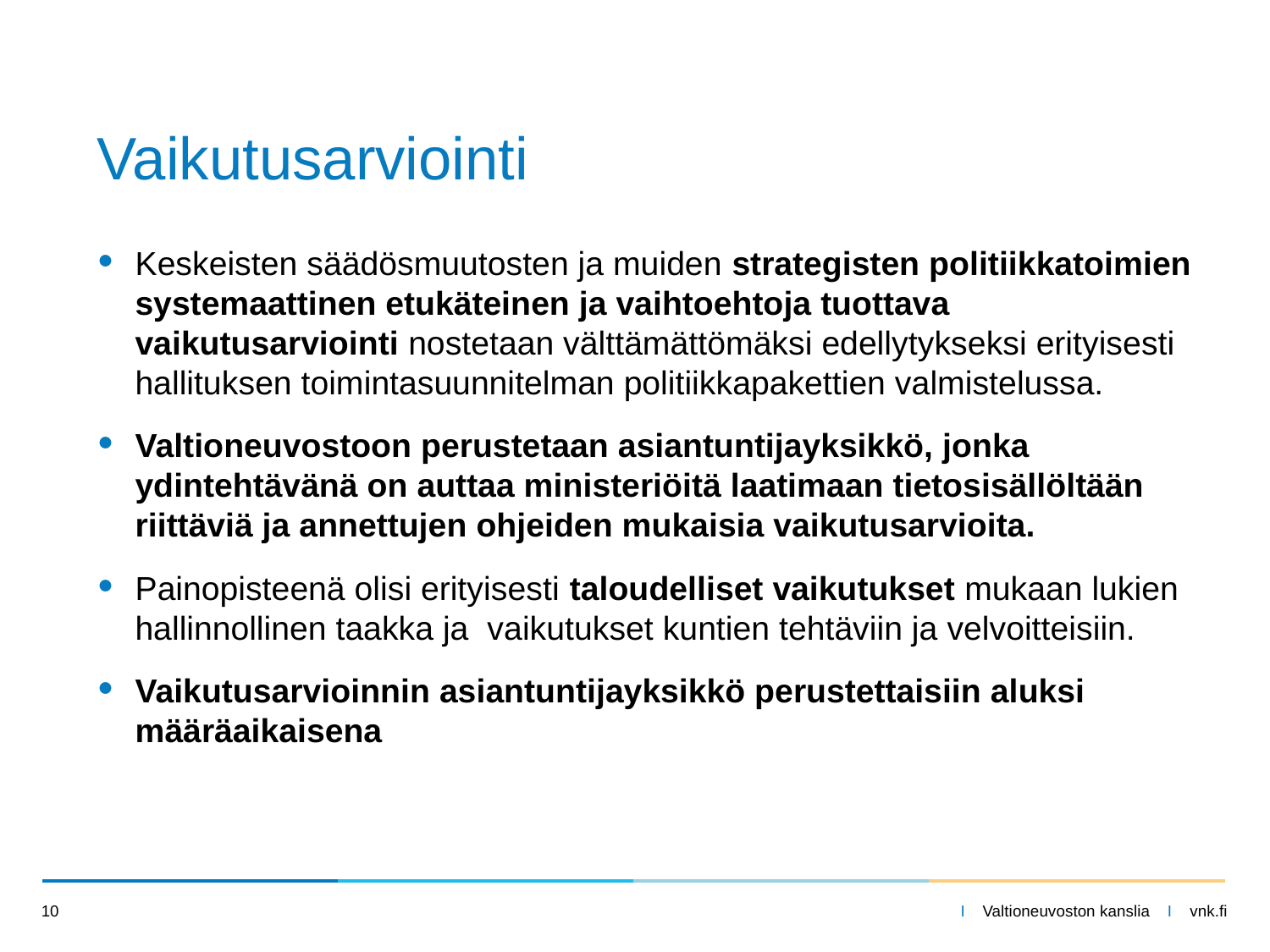

# Vaikutusarviointi
Keskeisten säädösmuutosten ja muiden strategisten politiikkatoimien systemaattinen etukäteinen ja vaihtoehtoja tuottava vaikutusarviointi nostetaan välttämättömäksi edellytykseksi erityisesti hallituksen toimintasuunnitelman politiikkapakettien valmistelussa.
Valtioneuvostoon perustetaan asiantuntijayksikkö, jonka ydintehtävänä on auttaa ministeriöitä laatimaan tietosisällöltään riittäviä ja annettujen ohjeiden mukaisia vaikutusarvioita.
Painopisteenä olisi erityisesti taloudelliset vaikutukset mukaan lukien hallinnollinen taakka ja  vaikutukset kuntien tehtäviin ja velvoitteisiin.
Vaikutusarvioinnin asiantuntijayksikkö perustettaisiin aluksi määräaikaisena

10